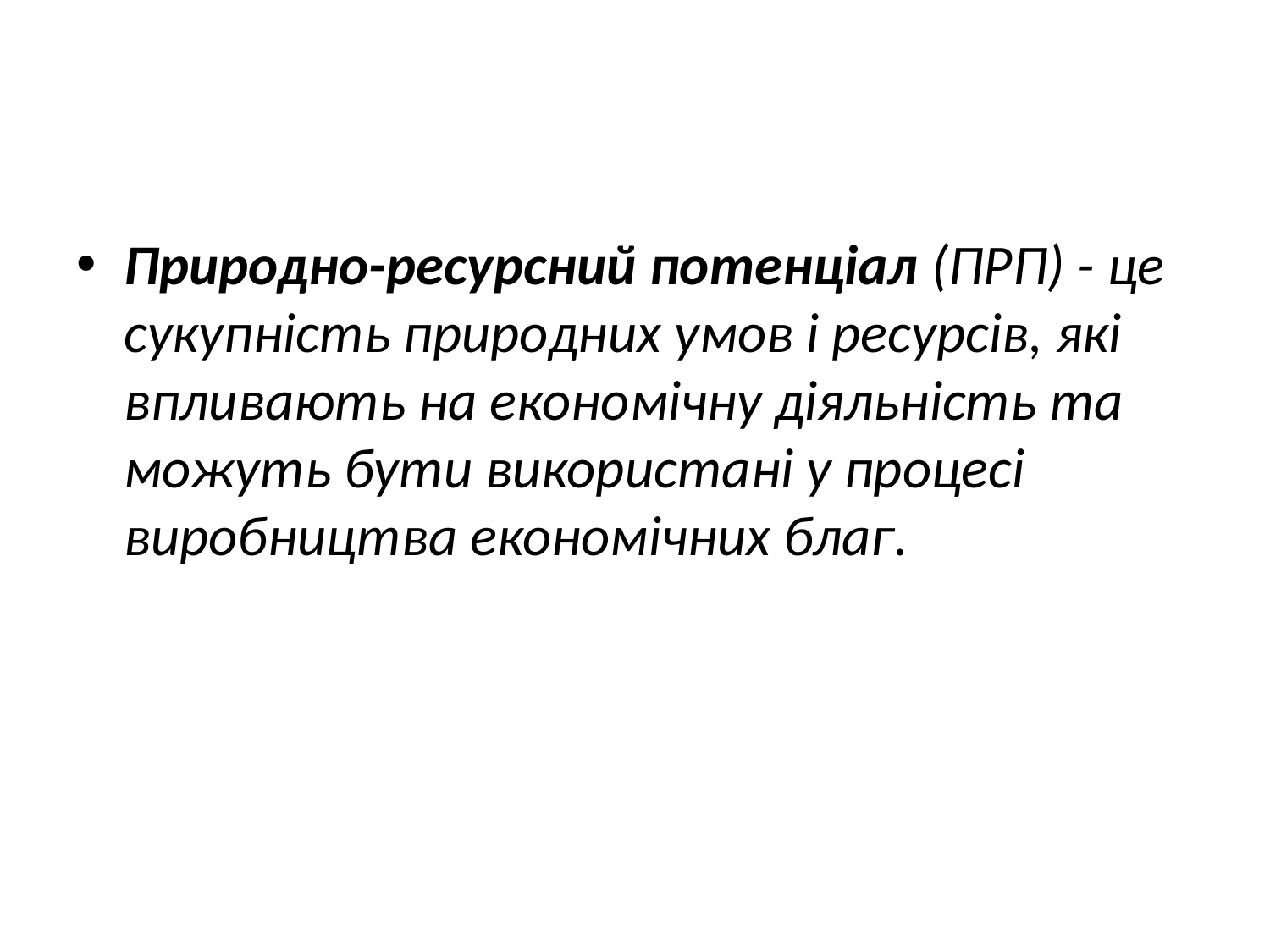

Природно-ресурсний потенціал (ПРП) - це сукупність природних умов і ресурсів, які впливають на економічну діяльність та можуть бути використані у процесі виробництва економічних благ.